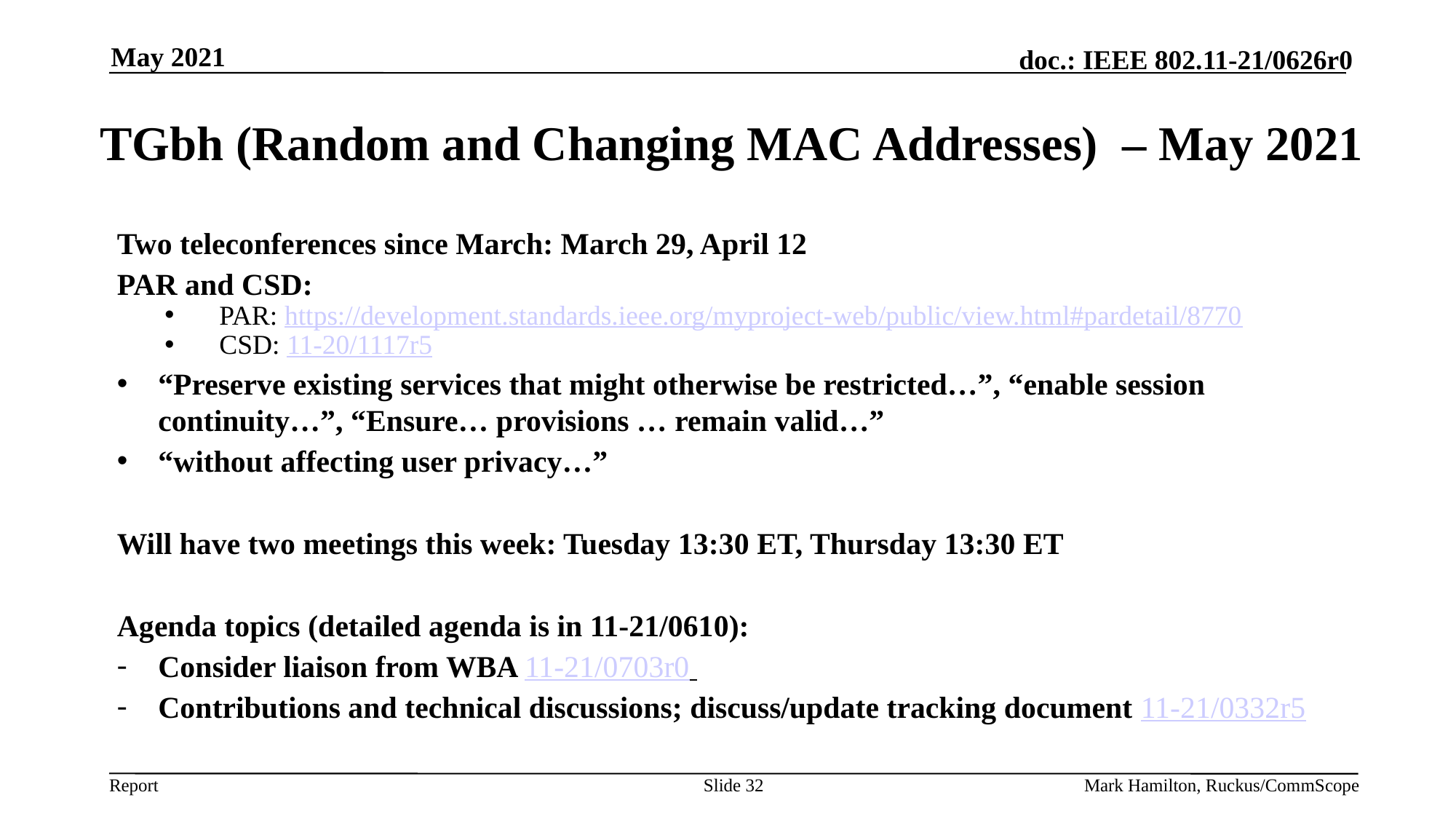

May 2021
# TGbh (Random and Changing MAC Addresses)  – May 2021
Two teleconferences since March: March 29, April 12
PAR and CSD:
PAR: https://development.standards.ieee.org/myproject-web/public/view.html#pardetail/8770
CSD: 11-20/1117r5
“Preserve existing services that might otherwise be restricted…”, “enable session continuity…”, “Ensure… provisions … remain valid…”
“without affecting user privacy…”

Will have two meetings this week: Tuesday 13:30 ET, Thursday 13:30 ET

Agenda topics (detailed agenda is in 11-21/0610):
Consider liaison from WBA 11-21/0703r0
Contributions and technical discussions; discuss/update tracking document 11-21/0332r5

Slide 32
Mark Hamilton, Ruckus/CommScope